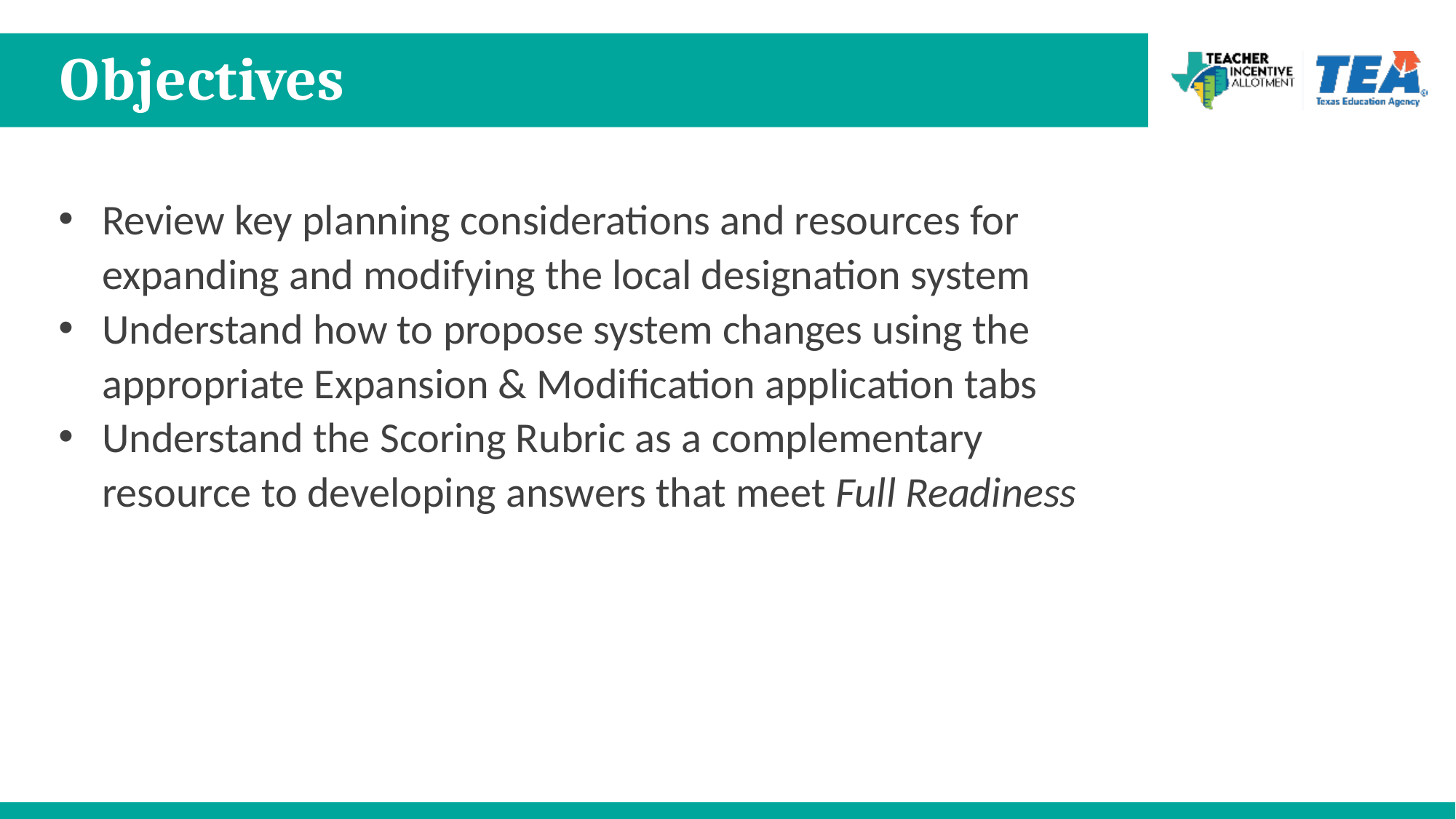

# Objectives
Review key planning considerations and resources for expanding and modifying the local designation system
Understand how to propose system changes using the appropriate Expansion & Modification application tabs
Understand the Scoring Rubric as a complementary resource to developing answers that meet Full Readiness